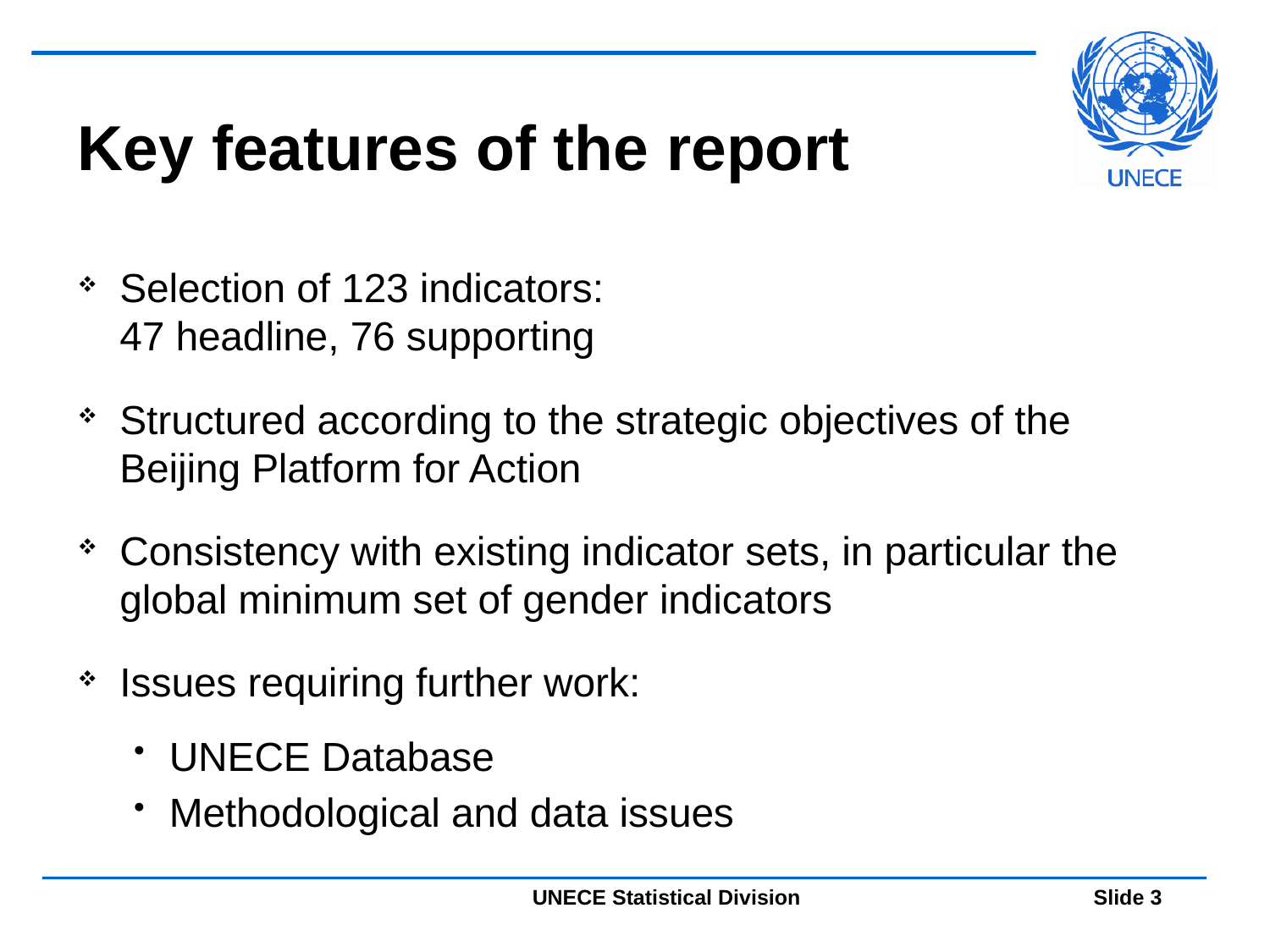

# Key features of the report
Selection of 123 indicators:
47 headline, 76 supporting
Structured according to the strategic objectives of the Beijing Platform for Action
Consistency with existing indicator sets, in particular the global minimum set of gender indicators
Issues requiring further work:
UNECE Database
Methodological and data issues